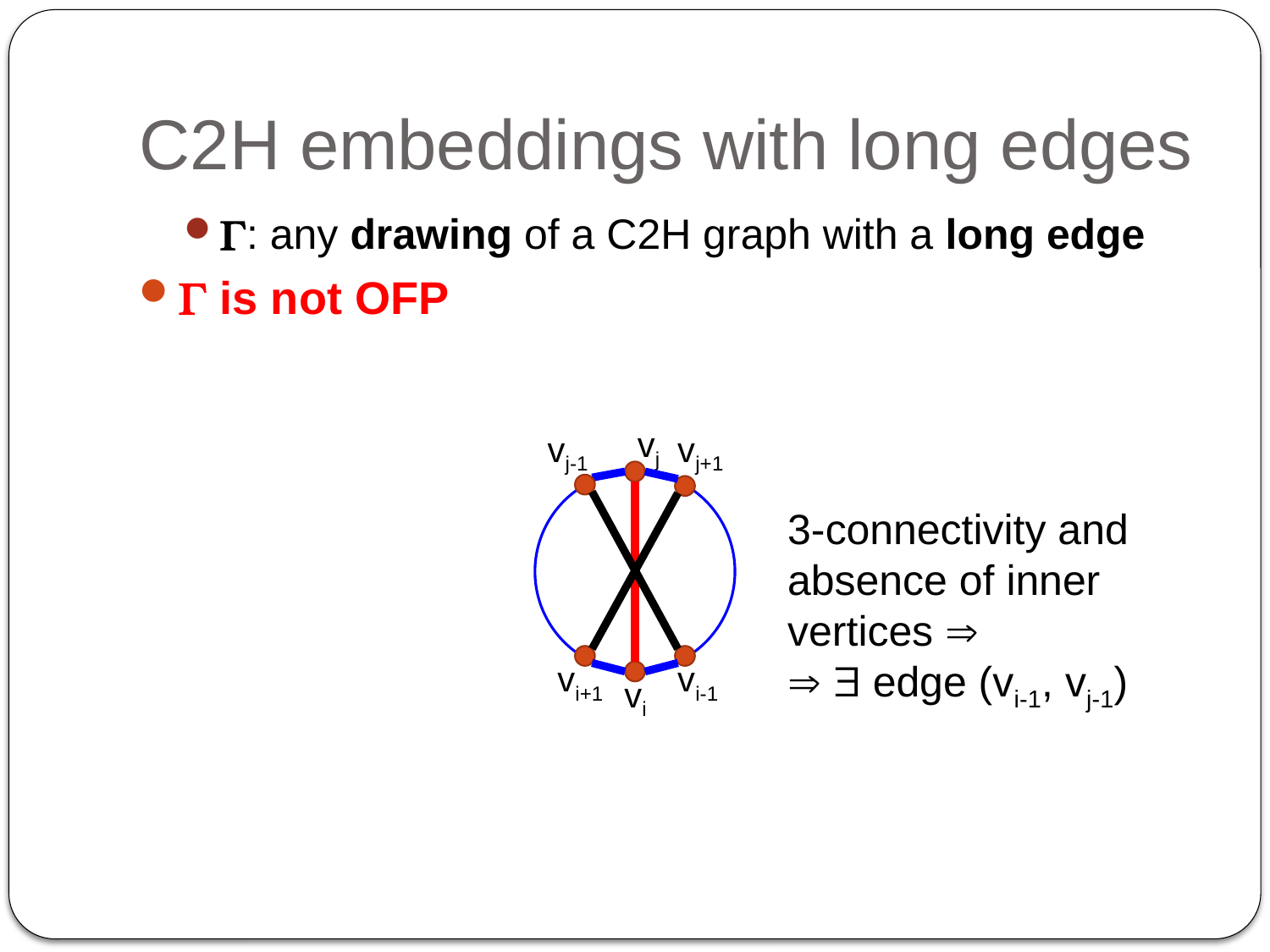

# C2H embeddings with long edges
Γ: any drawing of a C2H graph with a long edge
Γ is not OFP

vj
vj-1
vj+1

3-connectivity and absence of inner vertices ⇒
⇒ ∃ edge (vi-1, vj-1)

vi+1
vi-1

vi